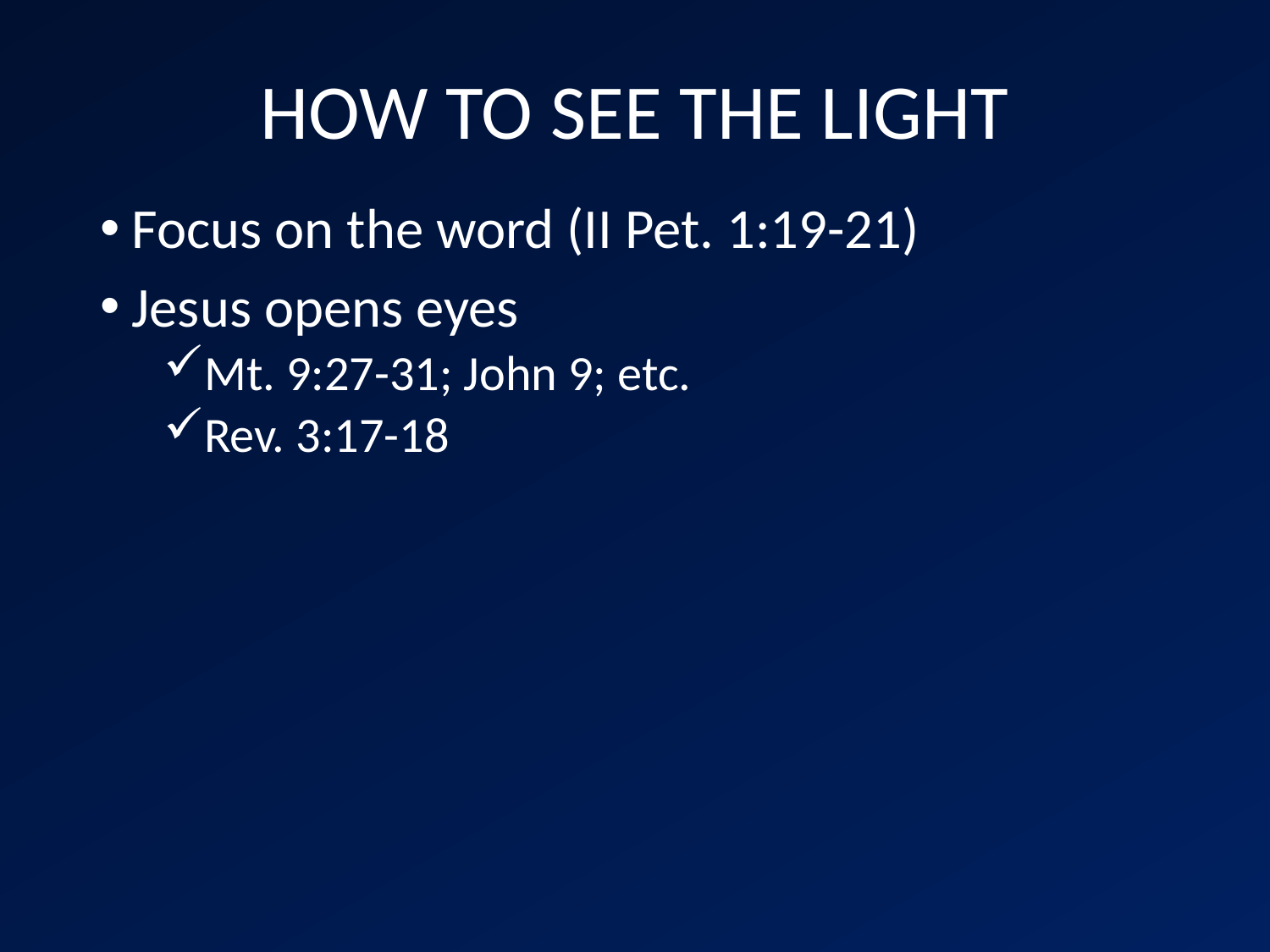

# HOW TO SEE THE LIGHT
Focus on the word (II Pet. 1:19-21)
Jesus opens eyes
Mt. 9:27-31; John 9; etc.
Rev. 3:17-18